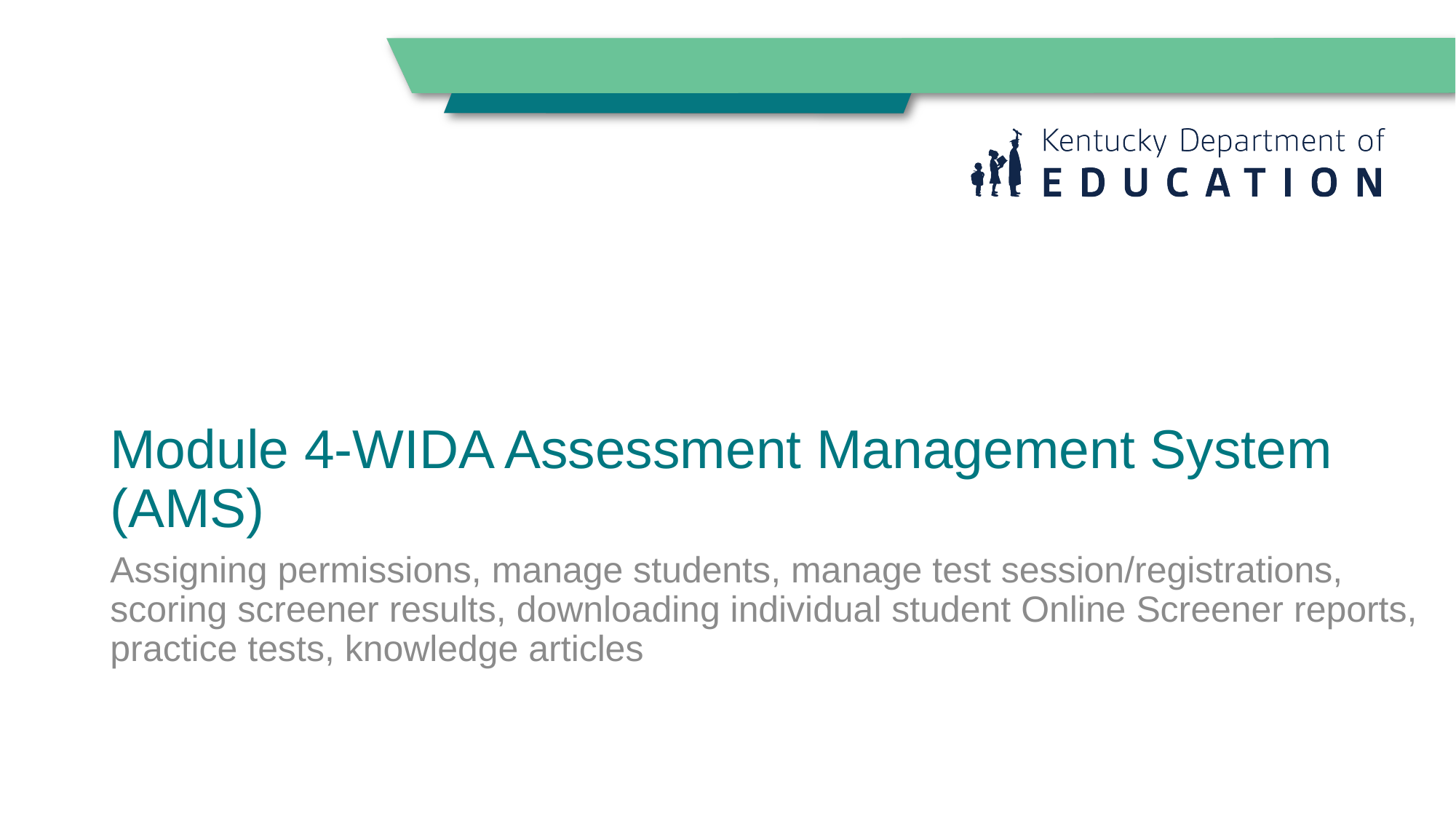

# Module 4-WIDA Assessment Management System (AMS)
Assigning permissions, manage students, manage test session/registrations, scoring screener results, downloading individual student Online Screener reports, practice tests, knowledge articles